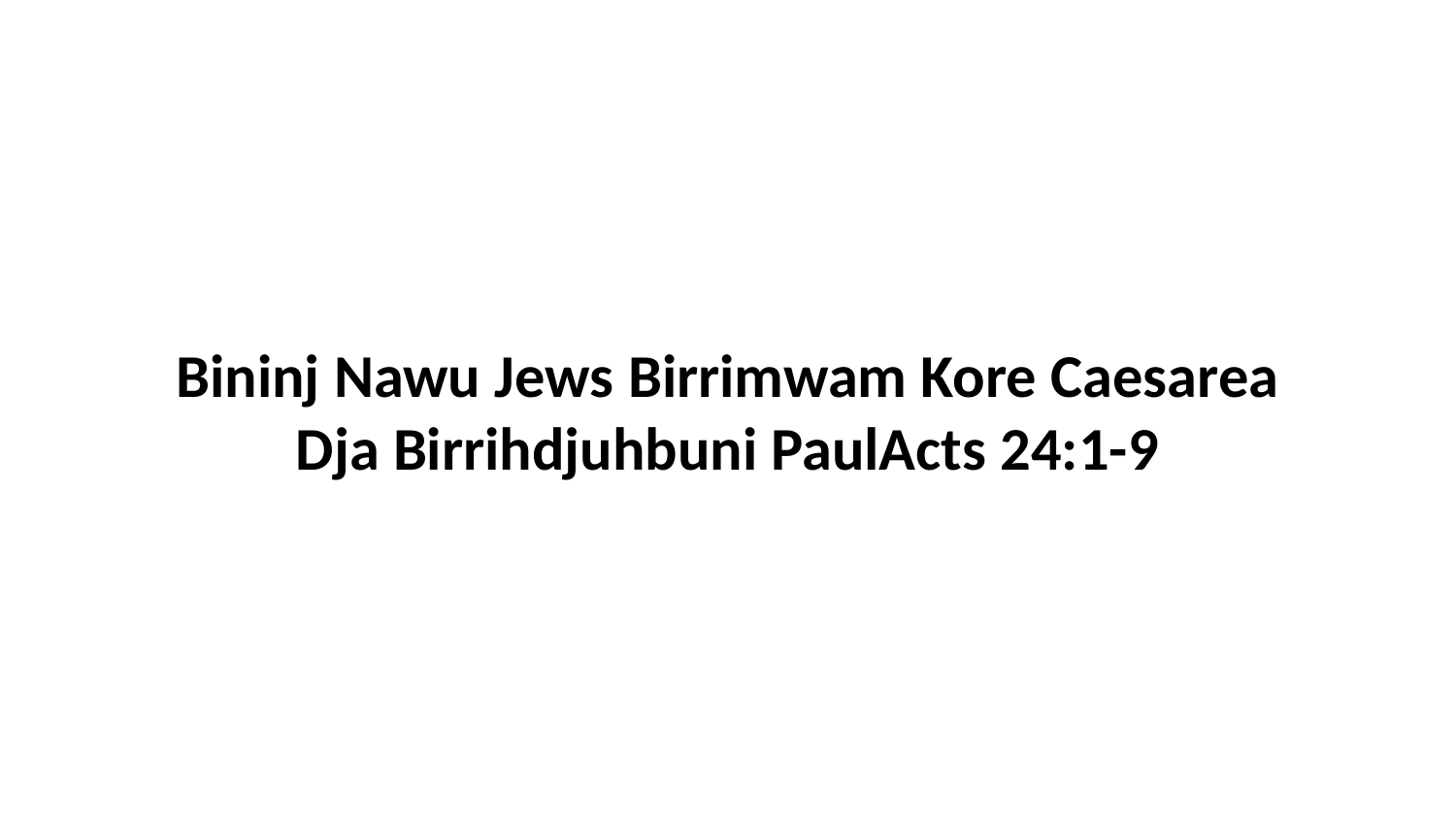

Bininj Nawu Jews Birrimwam Kore Caesarea Dja Birrihdjuhbuni PaulActs 24:1-9